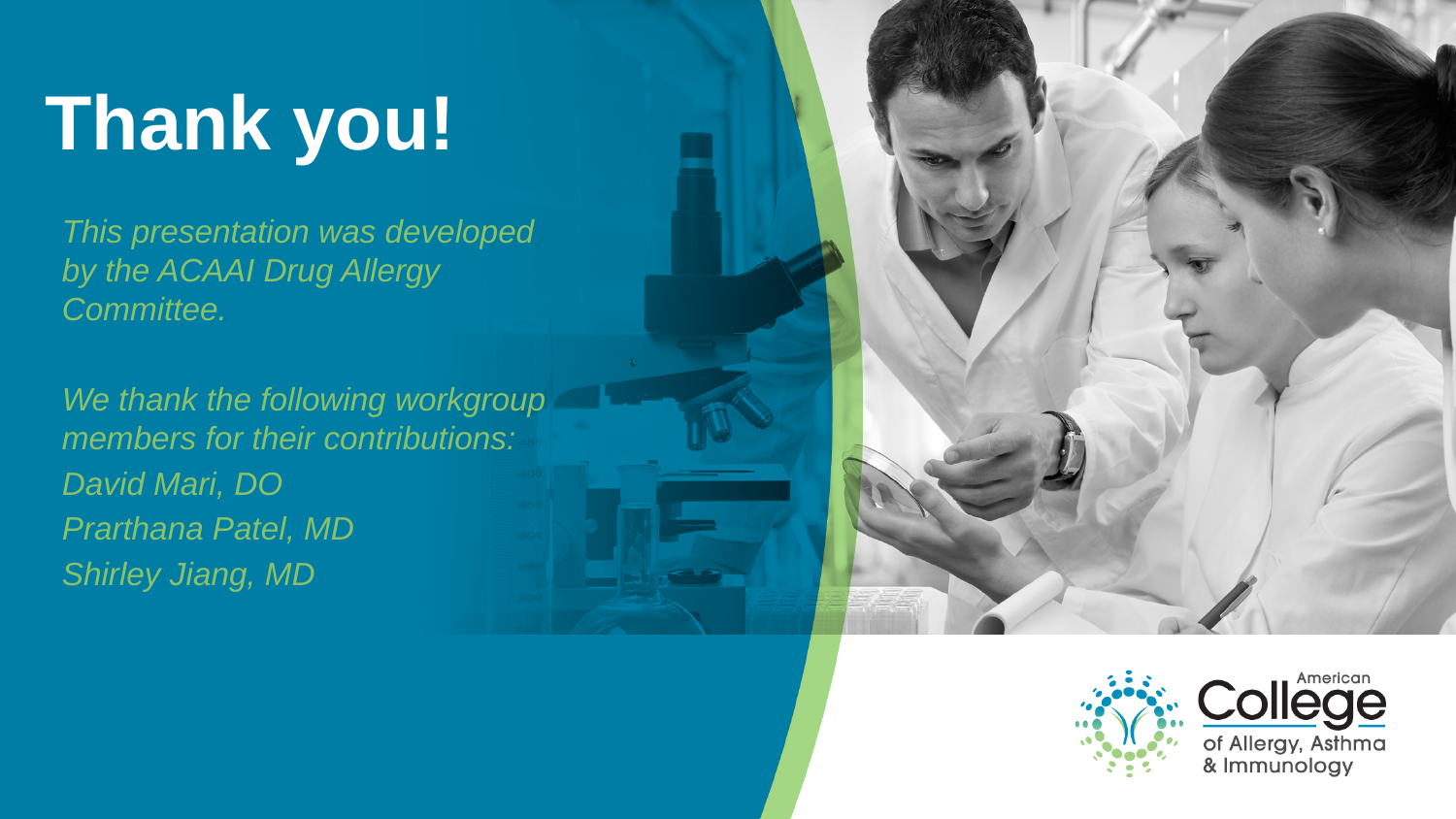

# Thank you!
This presentation was developed by the ACAAI Drug Allergy Committee.

We thank the following workgroup members for their contributions:
David Mari, DO
Prarthana Patel, MD
Shirley Jiang, MD